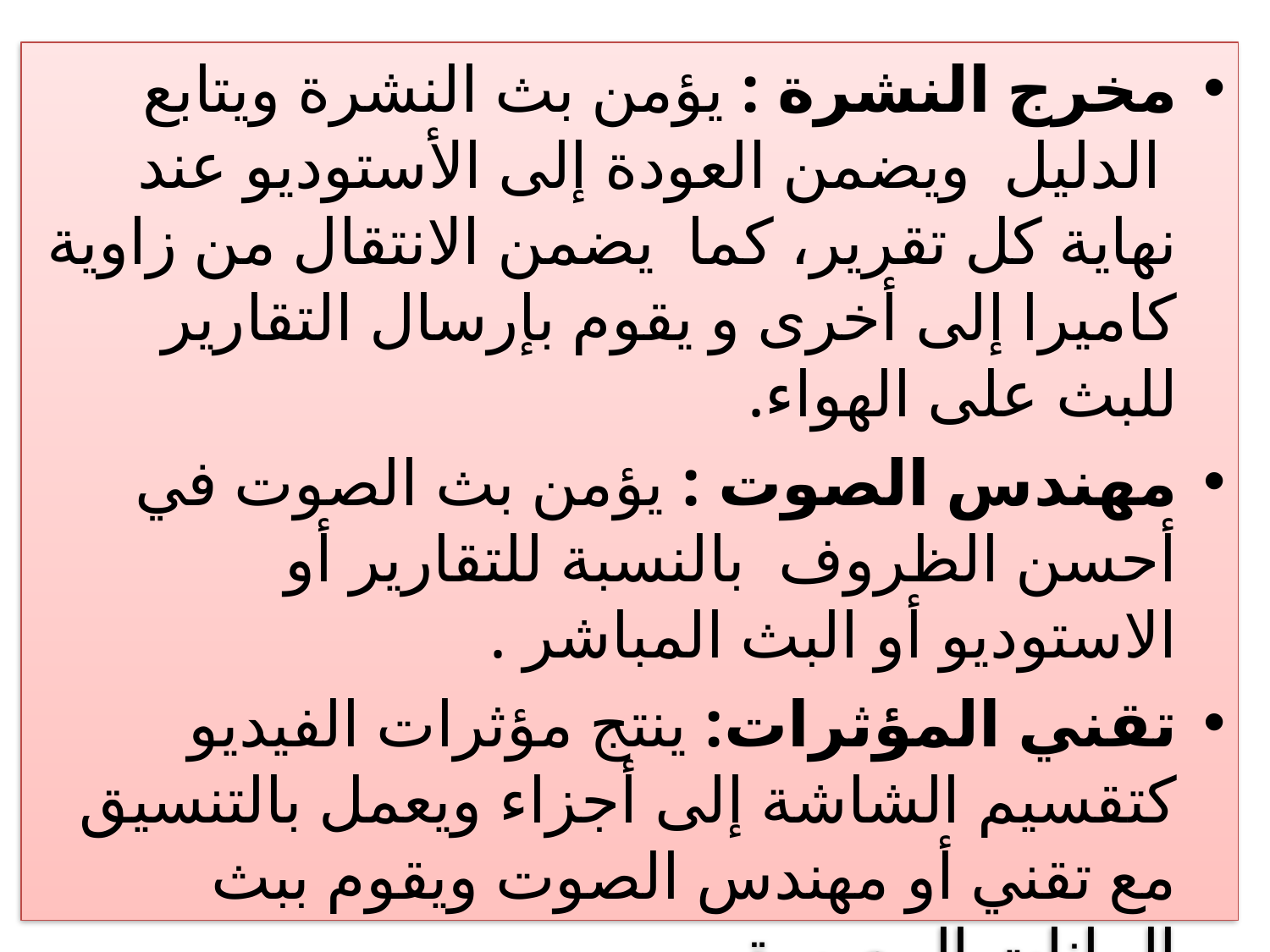

مخرج النشرة : يؤمن بث النشرة ويتابع  الدليل  ويضمن العودة إلى الأستوديو عند نهاية كل تقرير، كما  يضمن الانتقال من زاوية كاميرا إلى أخرى و يقوم بإرسال التقارير للبث على الهواء.
مهندس الصوت : يؤمن بث الصوت في أحسن الظروف  بالنسبة للتقارير أو الاستوديو أو البث المباشر .
تقني المؤثرات: ينتج مؤثرات الفيديو  كتقسيم الشاشة إلى أجزاء ويعمل بالتنسيق مع تقني أو مهندس الصوت ويقوم ببث البيانات المصورة